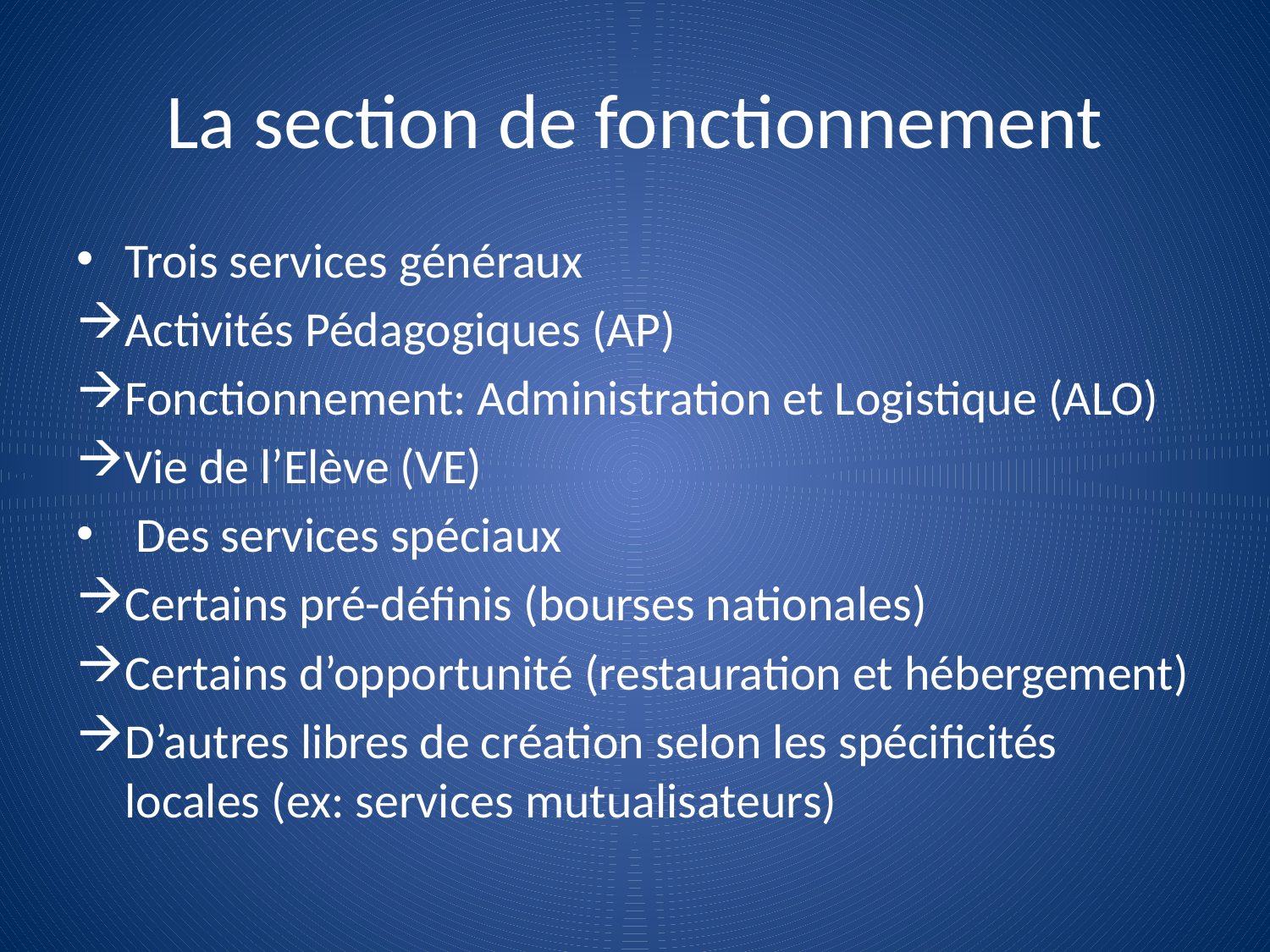

# La section de fonctionnement
Trois services généraux
Activités Pédagogiques (AP)
Fonctionnement: Administration et Logistique (ALO)
Vie de l’Elève (VE)
 Des services spéciaux
Certains pré-définis (bourses nationales)
Certains d’opportunité (restauration et hébergement)
D’autres libres de création selon les spécificités locales (ex: services mutualisateurs)